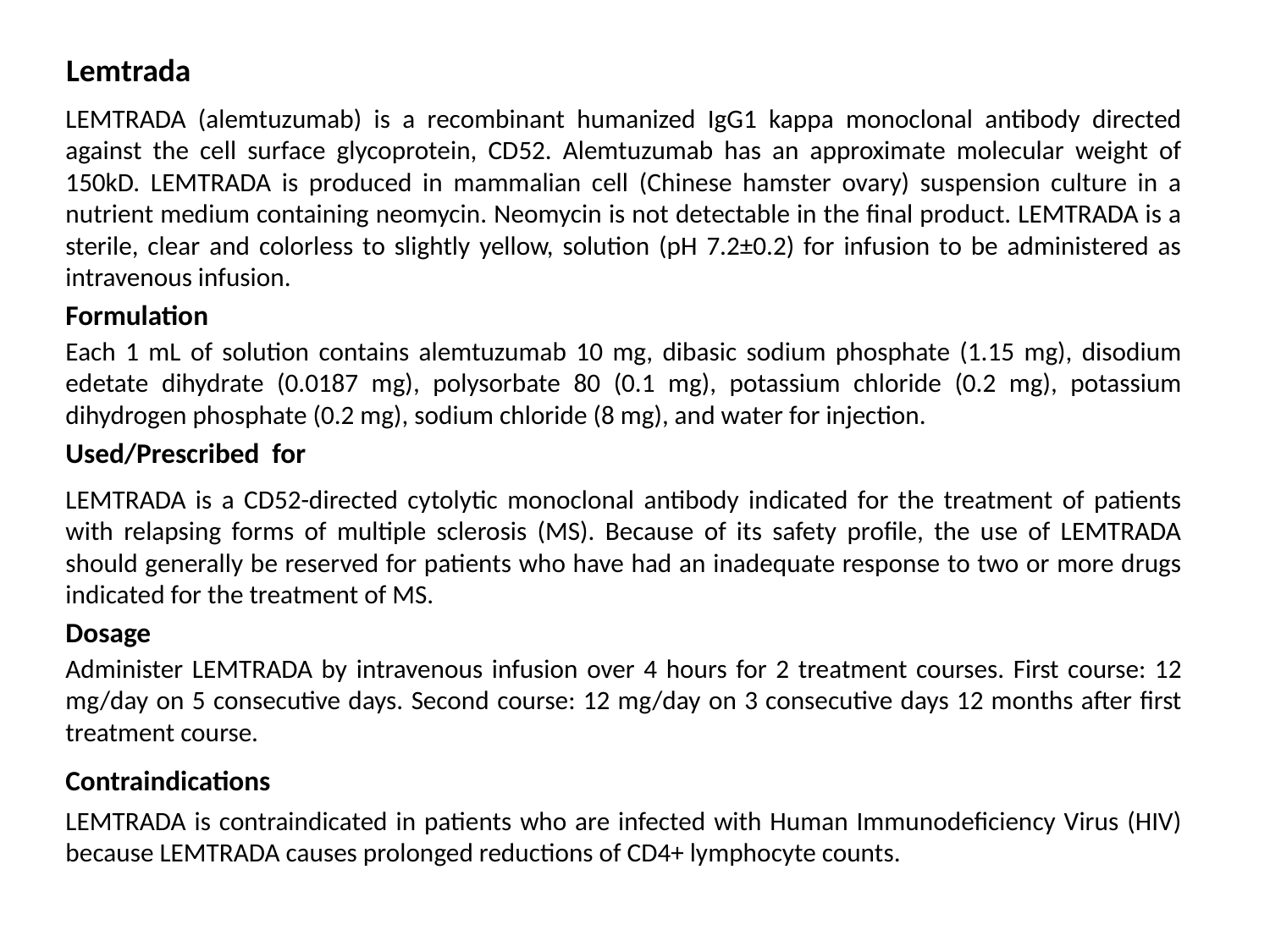

Lemtrada

LEMTRADA (alemtuzumab) is a recombinant humanized IgG1 kappa monoclonal antibody directed against the cell surface glycoprotein, CD52. Alemtuzumab has an approximate molecular weight of 150kD. LEMTRADA is produced in mammalian cell (Chinese hamster ovary) suspension culture in a nutrient medium containing neomycin. Neomycin is not detectable in the final product. LEMTRADA is a sterile, clear and colorless to slightly yellow, solution (pH 7.2±0.2) for infusion to be administered as intravenous infusion.
Formulation
Each 1 mL of solution contains alemtuzumab 10 mg, dibasic sodium phosphate (1.15 mg), disodium edetate dihydrate (0.0187 mg), polysorbate 80 (0.1 mg), potassium chloride (0.2 mg), potassium dihydrogen phosphate (0.2 mg), sodium chloride (8 mg), and water for injection.

Used/Prescribed  for
LEMTRADA is a CD52-directed cytolytic monoclonal antibody indicated for the treatment of patients with relapsing forms of multiple sclerosis (MS). Because of its safety profile, the use of LEMTRADA should generally be reserved for patients who have had an inadequate response to two or more drugs indicated for the treatment of MS.
Dosage
Administer LEMTRADA by intravenous infusion over 4 hours for 2 treatment courses. First course: 12 mg/day on 5 consecutive days. Second course: 12 mg/day on 3 consecutive days 12 months after first treatment course.
Contraindications
LEMTRADA is contraindicated in patients who are infected with Human Immunodeficiency Virus (HIV) because LEMTRADA causes prolonged reductions of CD4+ lymphocyte counts.